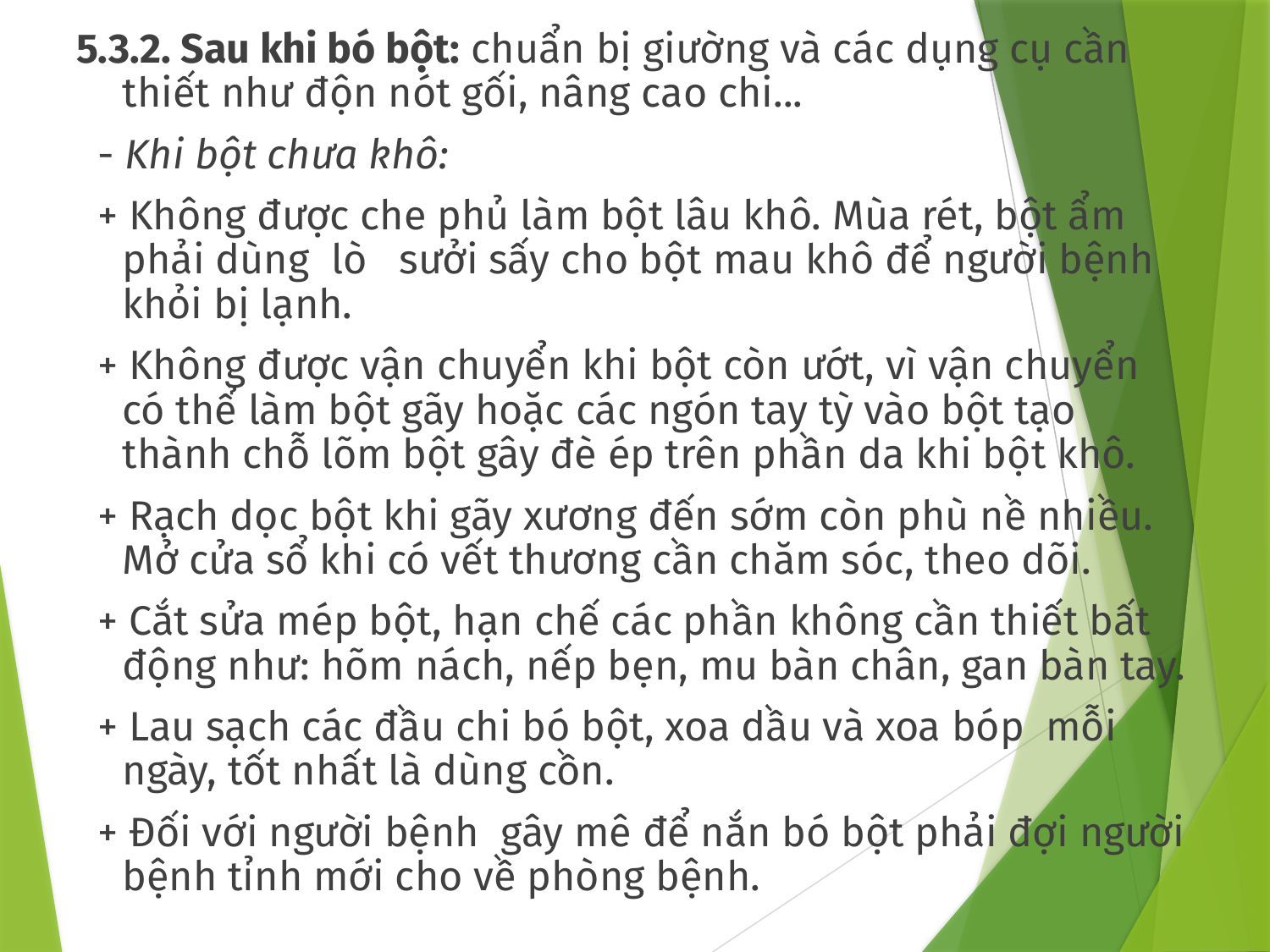

5.3.2. Sau khi bó bột: chuẩn bị giường và các dụng cụ cần thiết như độn nót gối, nâng cao chi...
  - Khi bột chưa khô:
  + Không được che phủ làm bột lâu khô. Mùa rét, bột ẩm phải dùng  lò   sưởi sấy cho bột mau khô để người bệnh khỏi bị lạnh.
  + Không được vận chuyển khi bột còn ướt, vì vận chuyển có thể làm bột gãy hoặc các ngón tay tỳ vào bột tạo thành chỗ lõm bột gây đè ép trên phần da khi bột khô.
  + Rạch dọc bột khi gãy xương đến sớm còn phù nề nhiều. Mở cửa sổ khi có vết thương cần chăm sóc, theo dõi.
  + Cắt sửa mép bột, hạn chế các phần không cần thiết bất động như: hõm nách, nếp bẹn, mu bàn chân, gan bàn tay.
  + Lau sạch các đầu chi bó bột, xoa dầu và xoa bóp  mỗi ngày, tốt nhất là dùng cồn.
  + Đối với người bệnh  gây mê để nắn bó bột phải đợi người bệnh tỉnh mới cho về phòng bệnh.
#